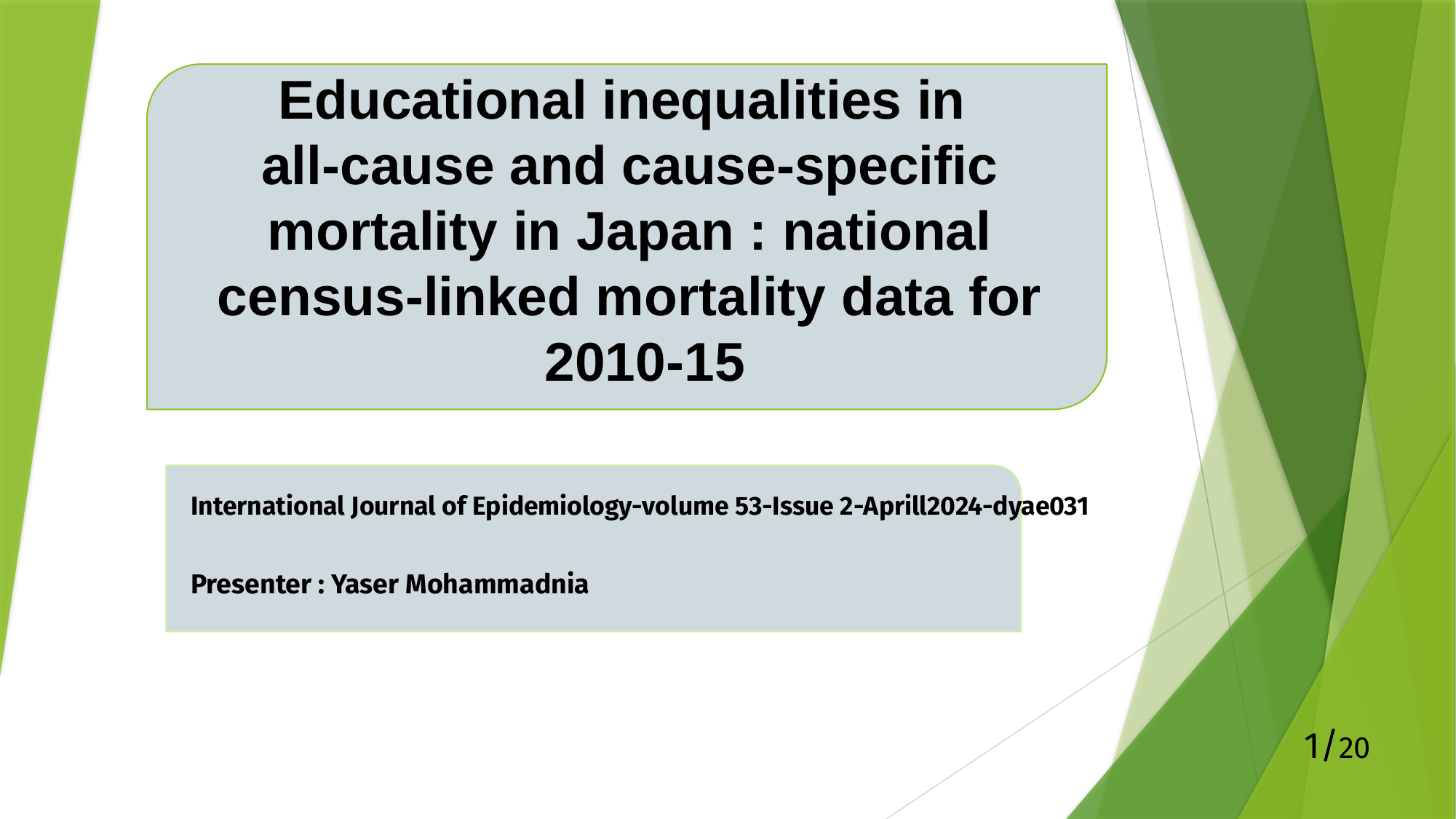

# Educational inequalities in all-cause and cause-specific mortality in Japan : national census-linked mortality data for 2010-15

International Journal of Epidemiology-volume 53-Issue 2-Aprill2024-dyae031

Presenter : Yaser Mohammadnia
1/20